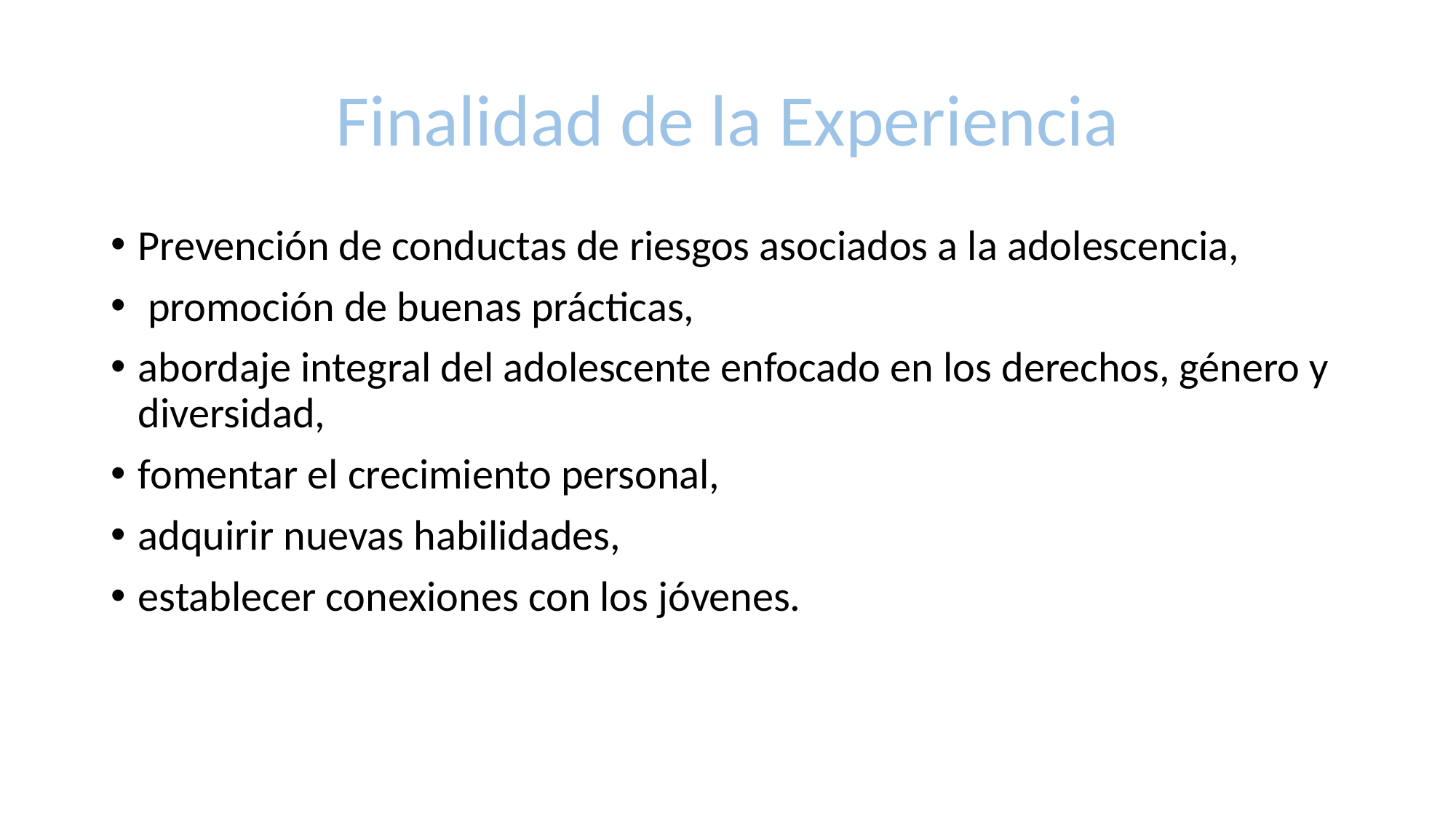

# Finalidad de la Experiencia
Prevención de conductas de riesgos asociados a la adolescencia,
 promoción de buenas prácticas,
abordaje integral del adolescente enfocado en los derechos, género y diversidad,
fomentar el crecimiento personal,
adquirir nuevas habilidades,
establecer conexiones con los jóvenes.